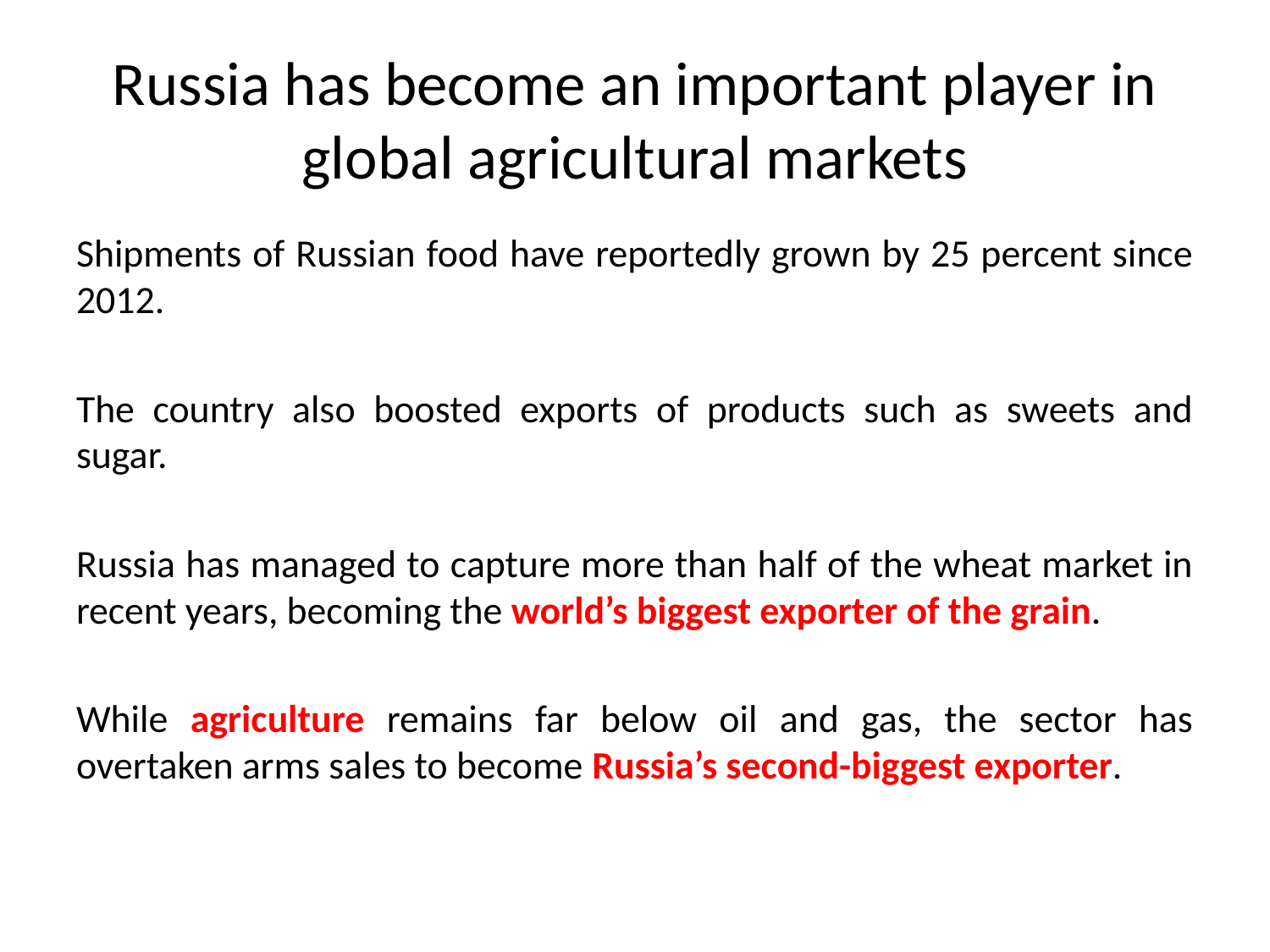

# Russia has become an important player in global agricultural markets
Shipments of Russian food have reportedly grown by 25 percent since 2012.

The country also boosted exports of products such as sweets and sugar.

Russia has managed to capture more than half of the wheat market in recent years, becoming the world’s biggest exporter of the grain.

While agriculture remains far below oil and gas, the sector has overtaken arms sales to become Russia’s second-biggest exporter.